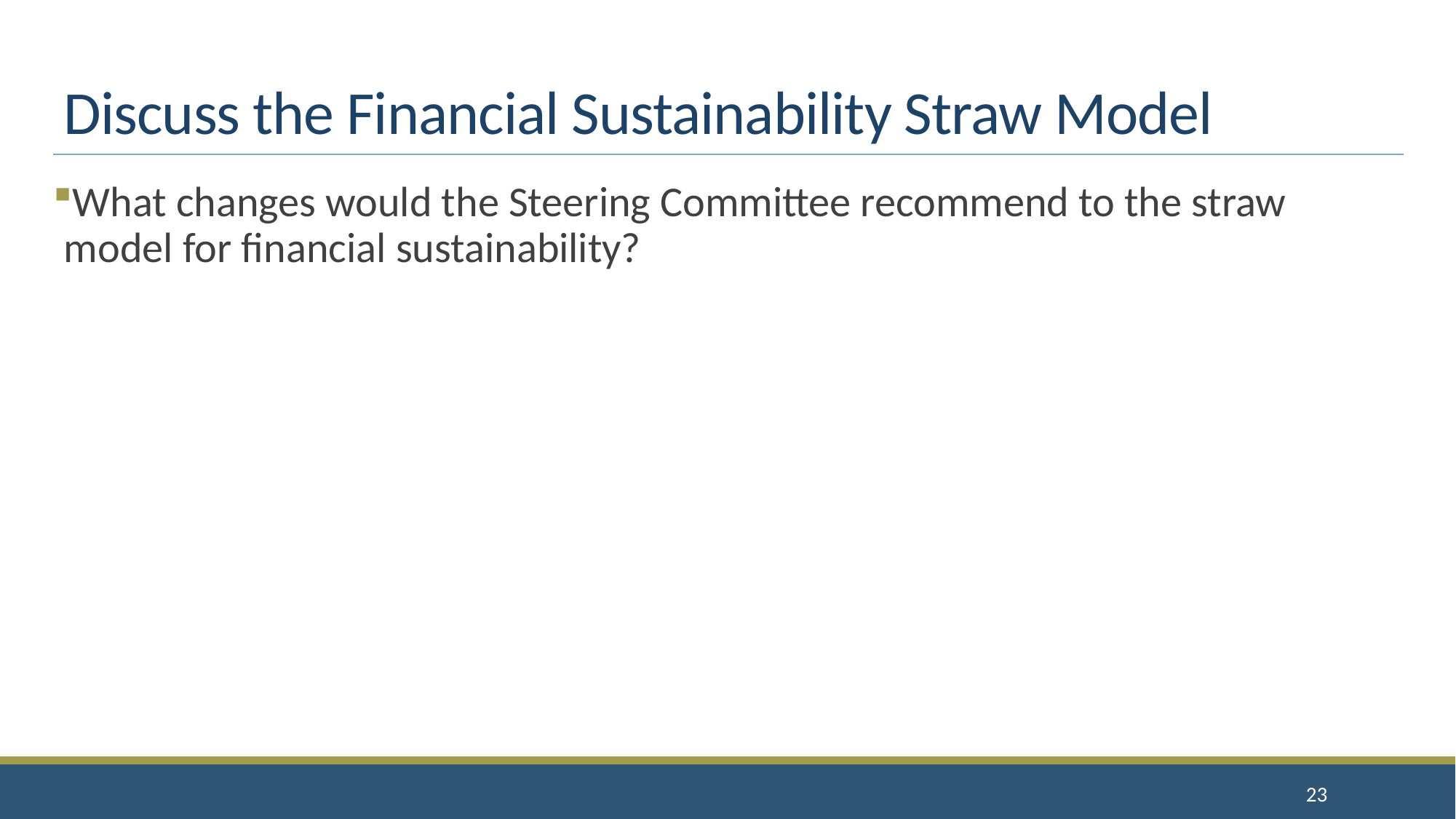

# Discuss the Financial Sustainability Straw Model
What changes would the Steering Committee recommend to the straw model for financial sustainability?

23